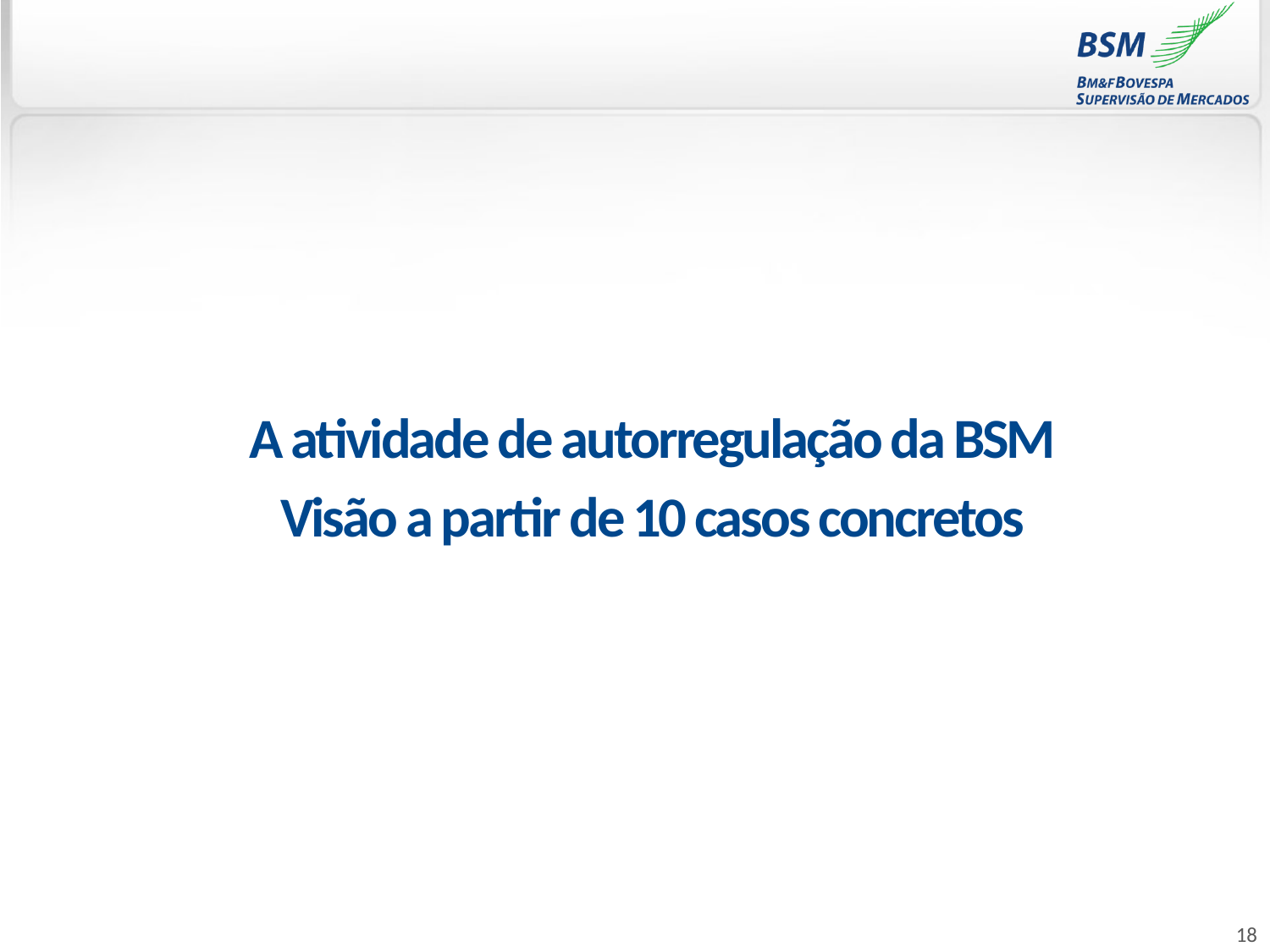

A atividade de autorregulação da BSM
Visão a partir de 10 casos concretos